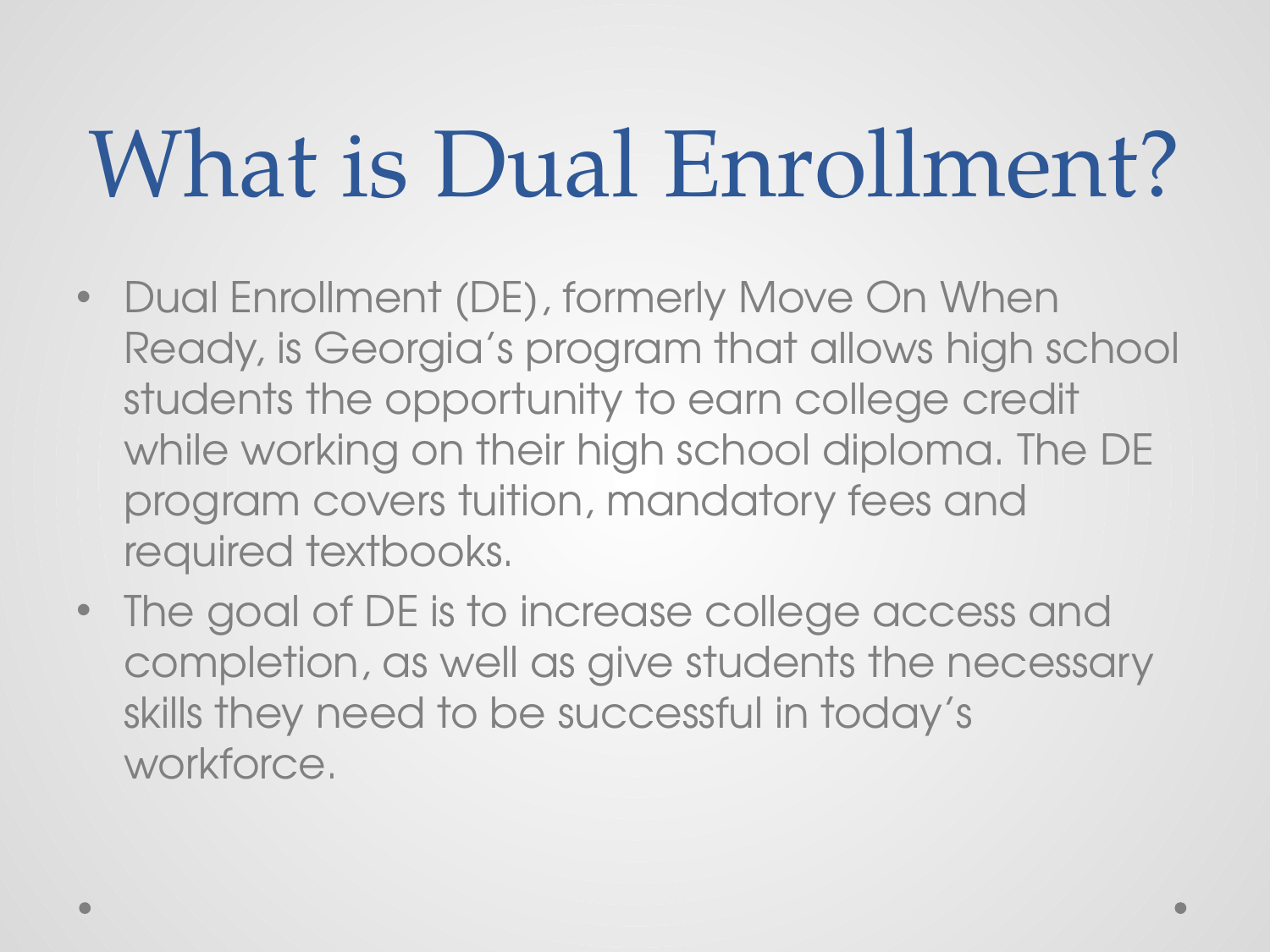

# What is Dual Enrollment?
Dual Enrollment (DE), formerly Move On When Ready, is Georgia’s program that allows high school students the opportunity to earn college credit while working on their high school diploma. The DE program covers tuition, mandatory fees and required textbooks.
The goal of DE is to increase college access and completion, as well as give students the necessary skills they need to be successful in today’s workforce.